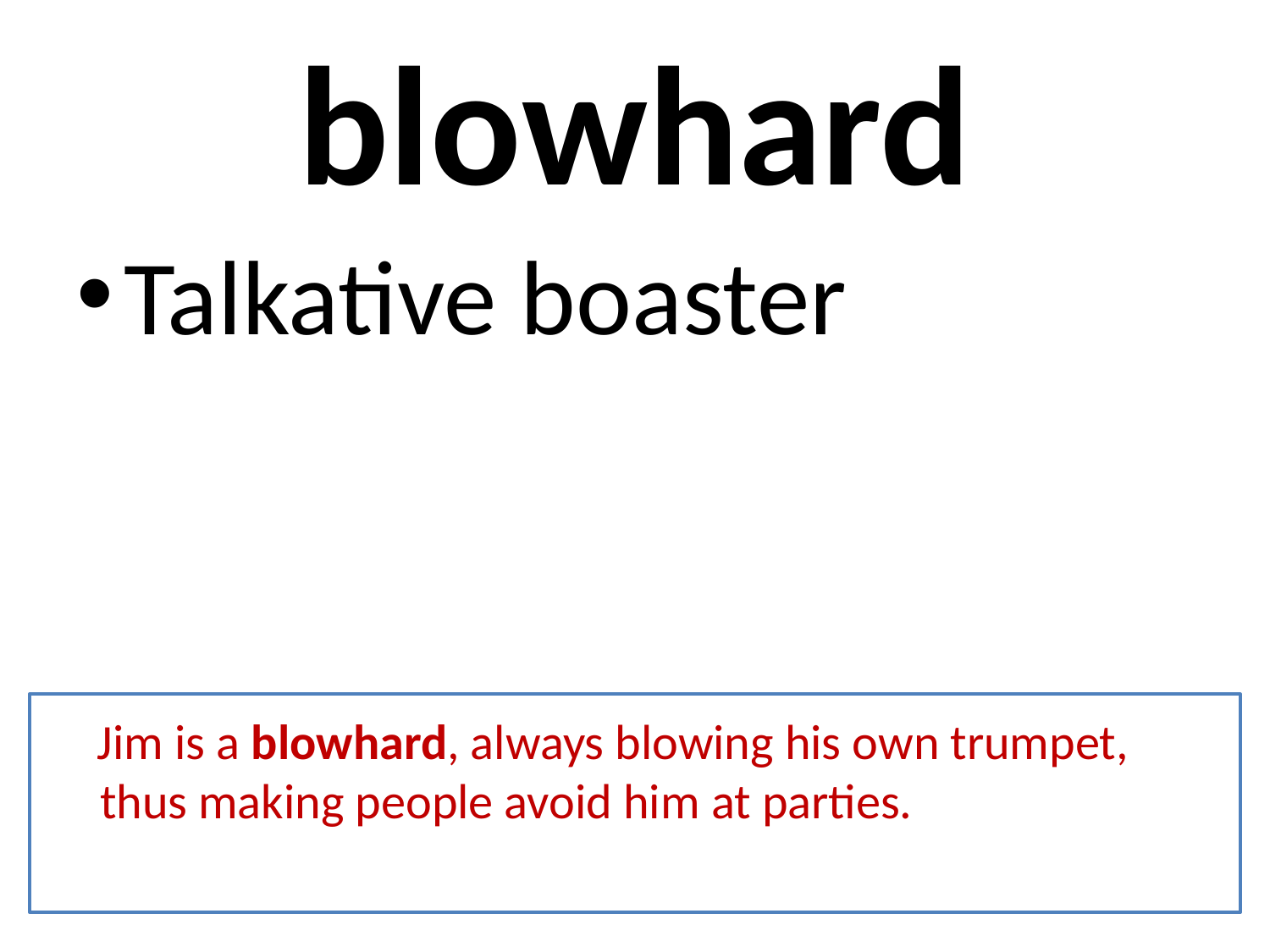

# blowhard
Talkative boaster
    Jim is a blowhard, always blowing his own trumpet, thus making people avoid him at parties.